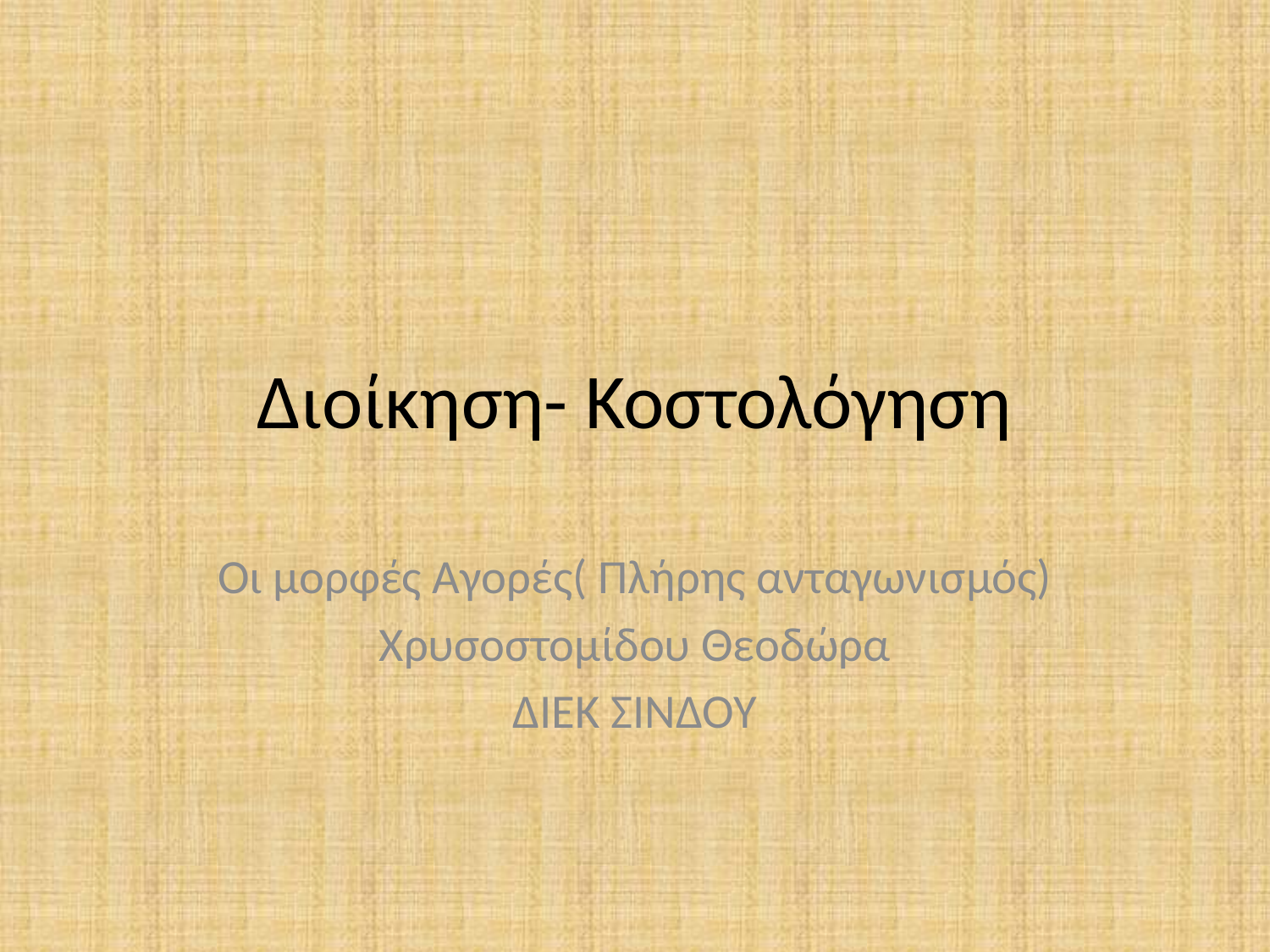

# Διοίκηση- Κοστολόγηση
Οι μορφές Αγορές( Πλήρης ανταγωνισμός)
Χρυσοστομίδου Θεοδώρα
ΔΙΕΚ ΣΙΝΔΟΥ